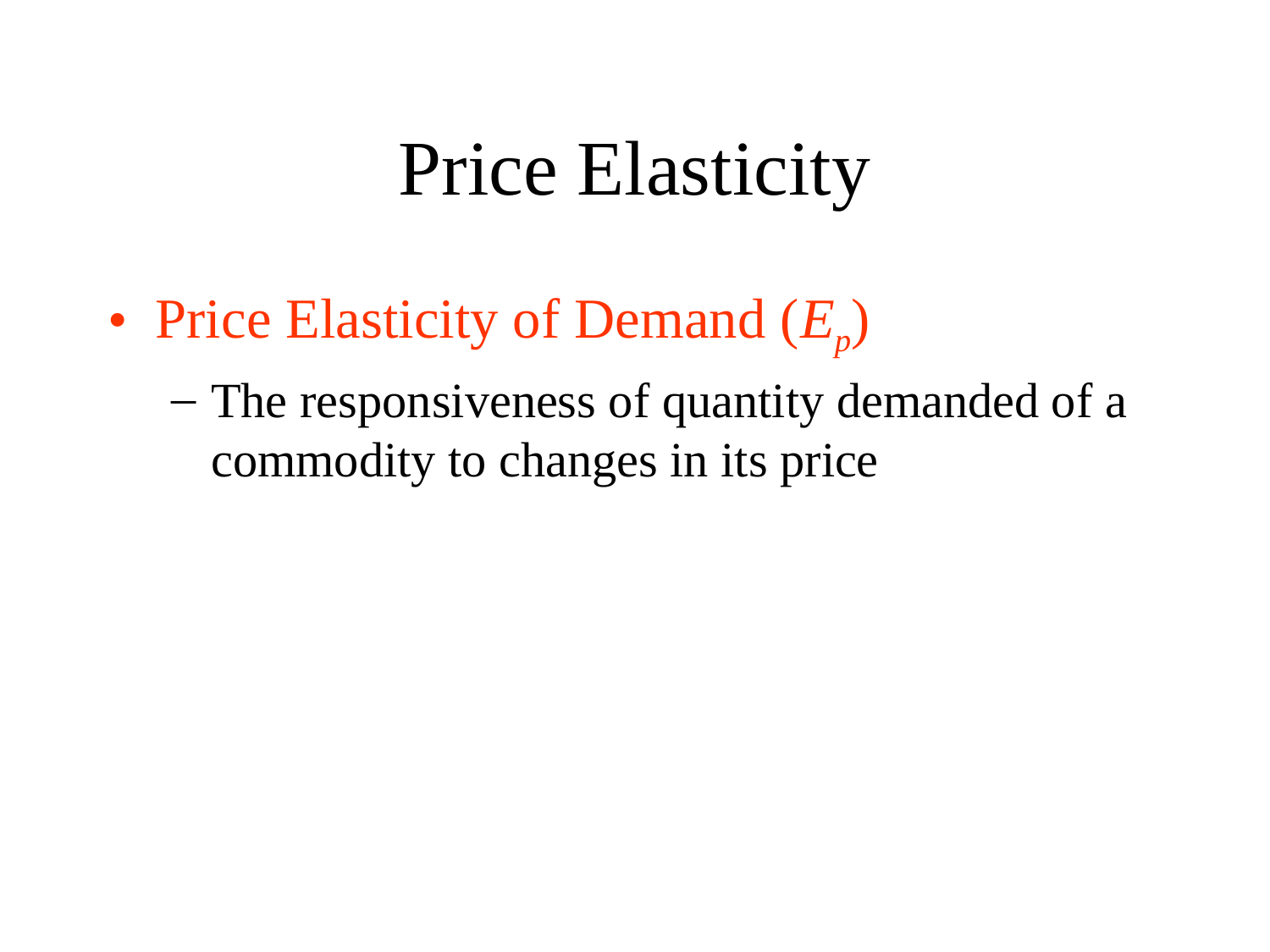

# Price Elasticity
Price Elasticity of Demand (Ep)
The responsiveness of quantity demanded of a commodity to changes in its price